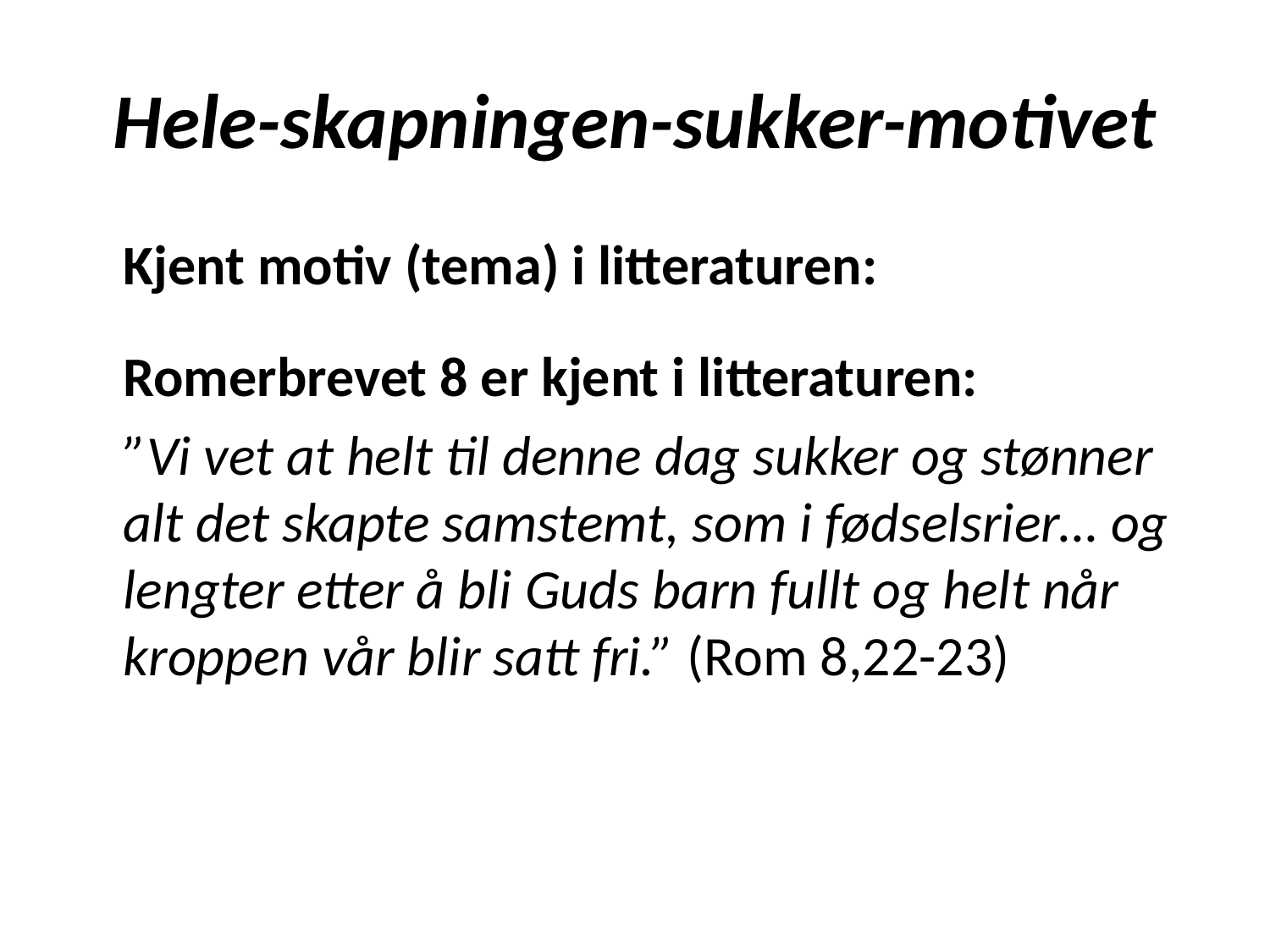

# Hele-skapningen-sukker-motivet
	Kjent motiv (tema) i litteraturen:

	Romerbrevet 8 er kjent i litteraturen:
	”Vi vet at helt til denne dag sukker og stønner alt det skapte samstemt, som i fødselsrier… og lengter etter å bli Guds barn fullt og helt når kroppen vår blir satt fri.” (Rom 8,22-23)